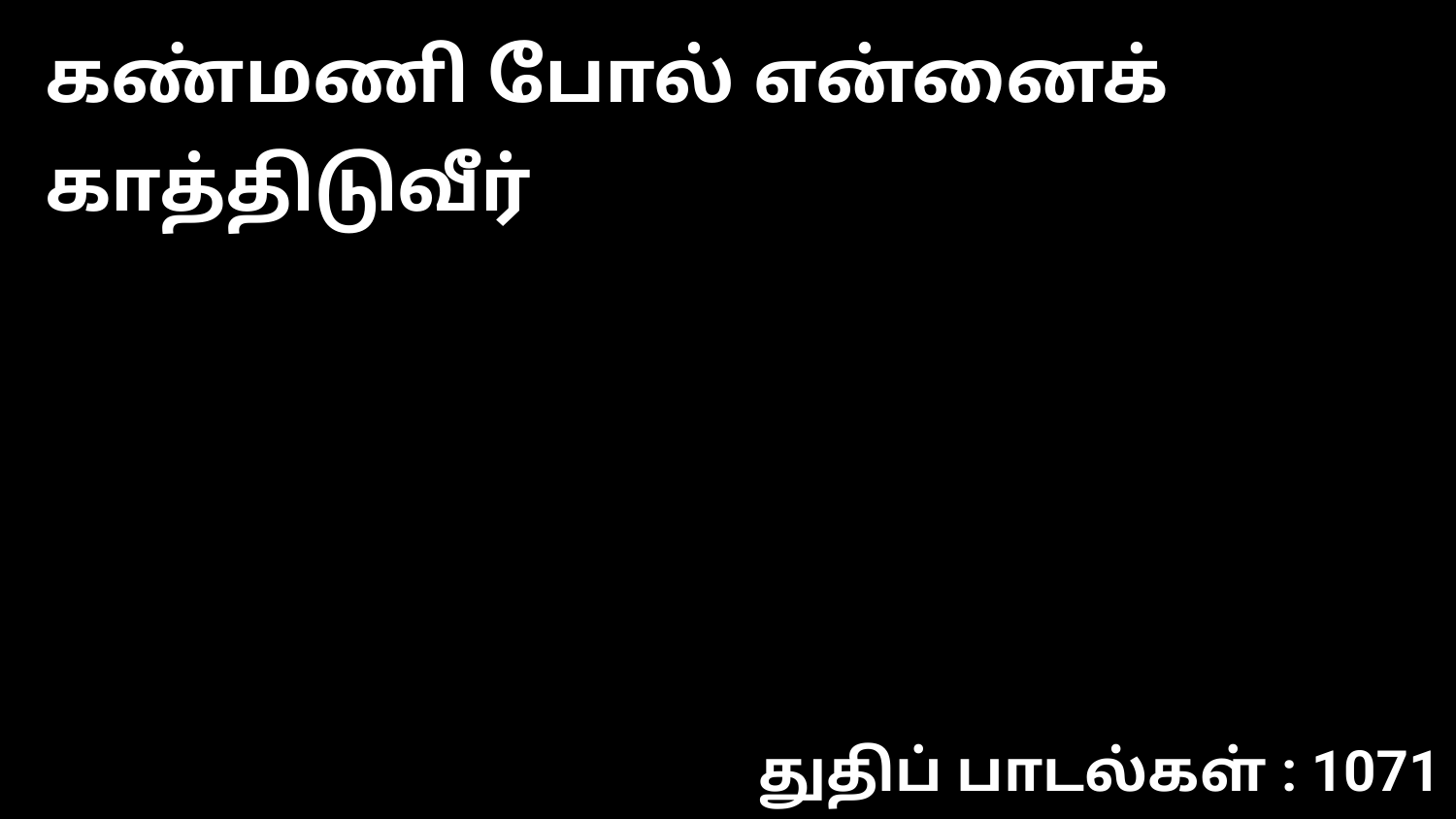

கண்மணி போல் என்னைக் காத்திடுவீர்
துதிப் பாடல்கள் : 1071